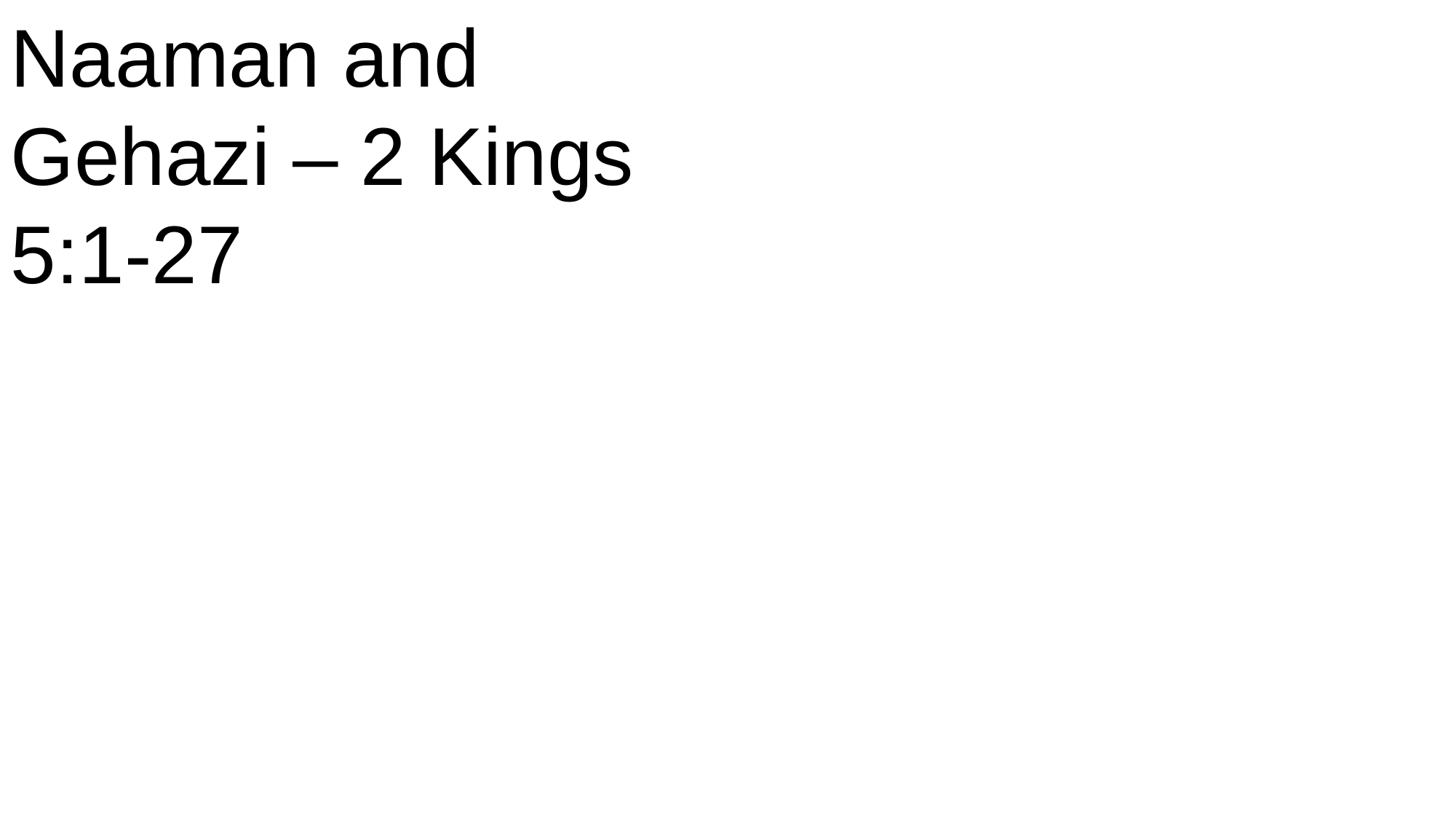

Naaman and Gehazi – 2 Kings 5:1-27